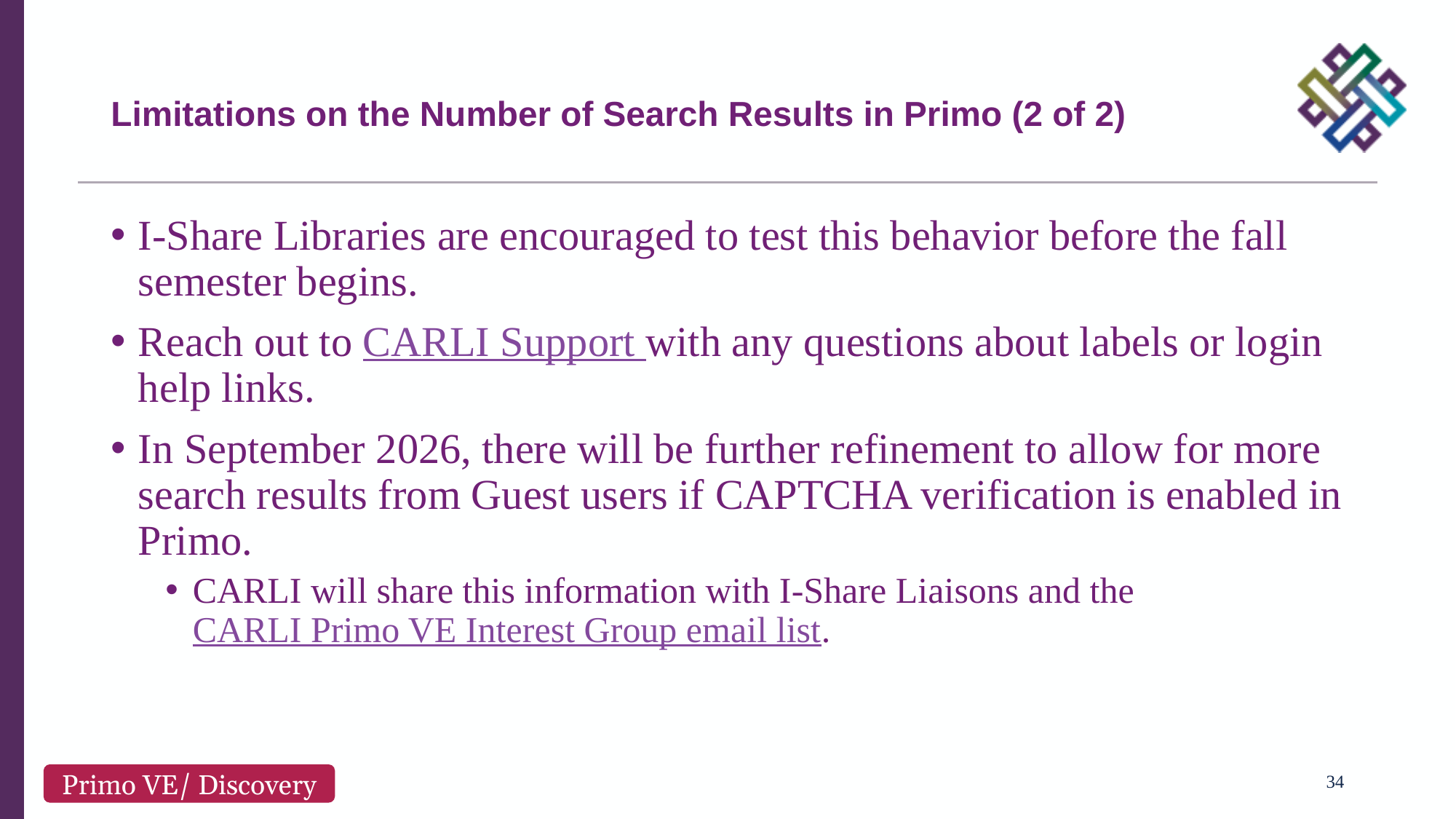

# Limitations on the Number of Search Results in Primo (2 of 2)
I-Share Libraries are encouraged to test this behavior before the fall semester begins.
Reach out to CARLI Support with any questions about labels or login help links.
In September 2026, there will be further refinement to allow for more search results from Guest users if CAPTCHA verification is enabled in Primo.
CARLI will share this information with I-Share Liaisons and the CARLI Primo VE Interest Group email list.
34
Primo VE/ Discovery